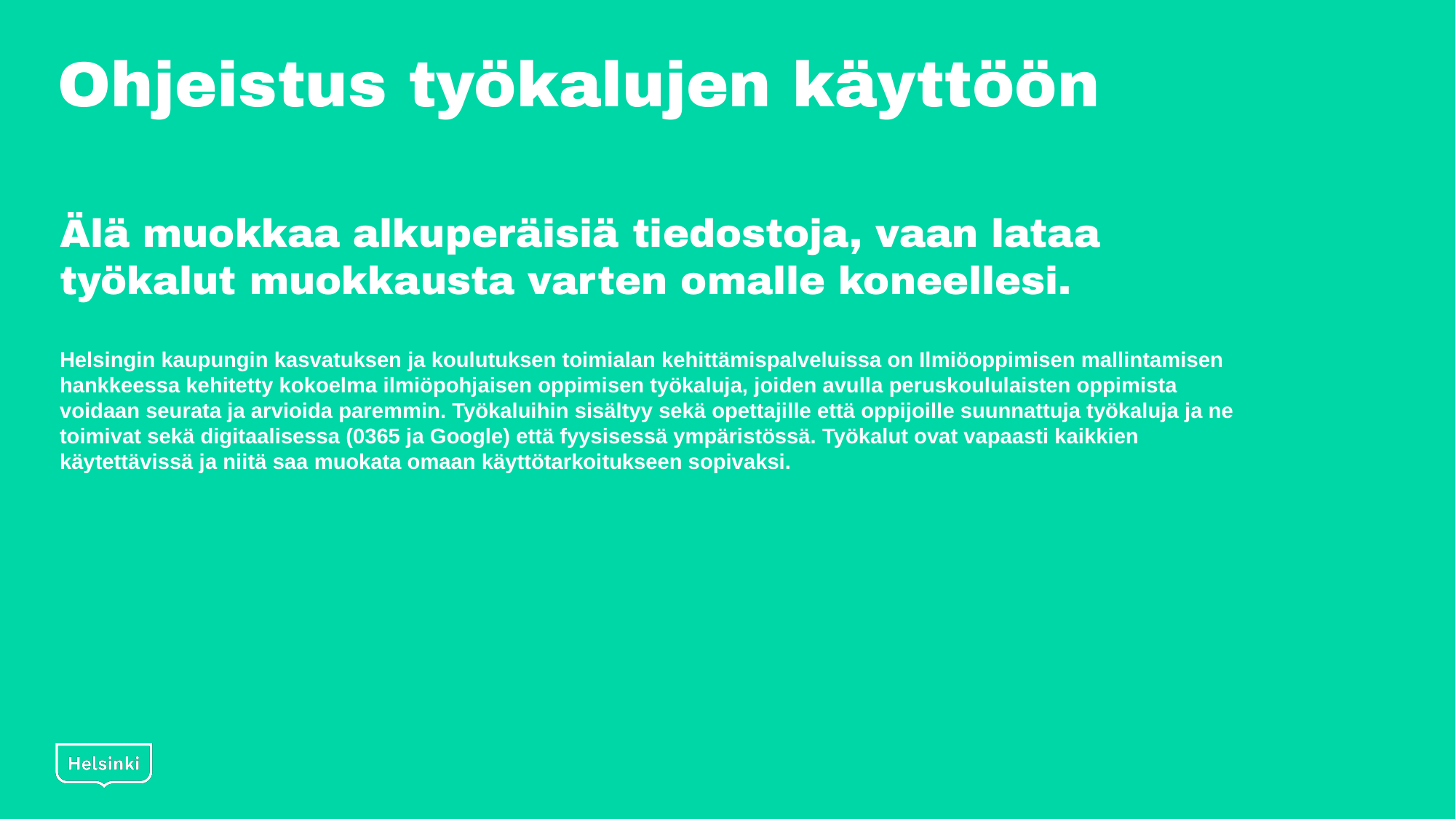

# Ohjeistus työkalujen käyttöön
Älä muokkaa alkuperäisiä tiedostoja, vaan lataa työkalut muokkausta varten omalle koneellesi.

Helsingin kaupungin kasvatuksen ja koulutuksen toimialan kehittämispalveluissa on Ilmiöoppimisen mallintamisen hankkeessa kehitetty kokoelma ilmiöpohjaisen oppimisen työkaluja, joiden avulla peruskoululaisten oppimista voidaan seurata ja arvioida paremmin. Työkaluihin sisältyy sekä opettajille että oppijoille suunnattuja työkaluja ja ne toimivat sekä digitaalisessa (0365 ja Google) että fyysisessä ympäristössä. Työkalut ovat vapaasti kaikkien käytettävissä ja niitä saa muokata omaan käyttötarkoitukseen sopivaksi.